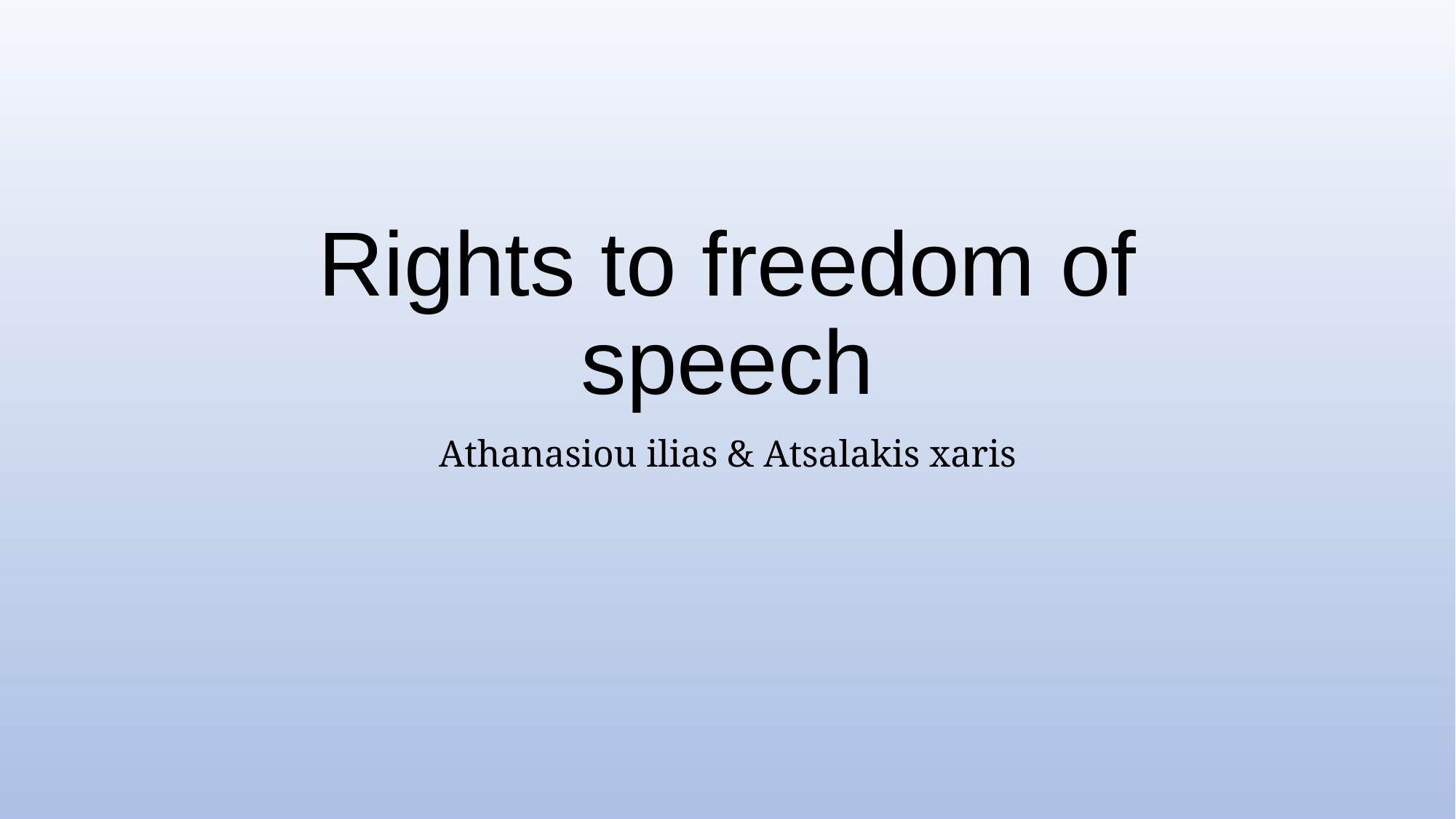

# Rights to freedom of speech
Athanasiou ilias & Atsalakis xaris